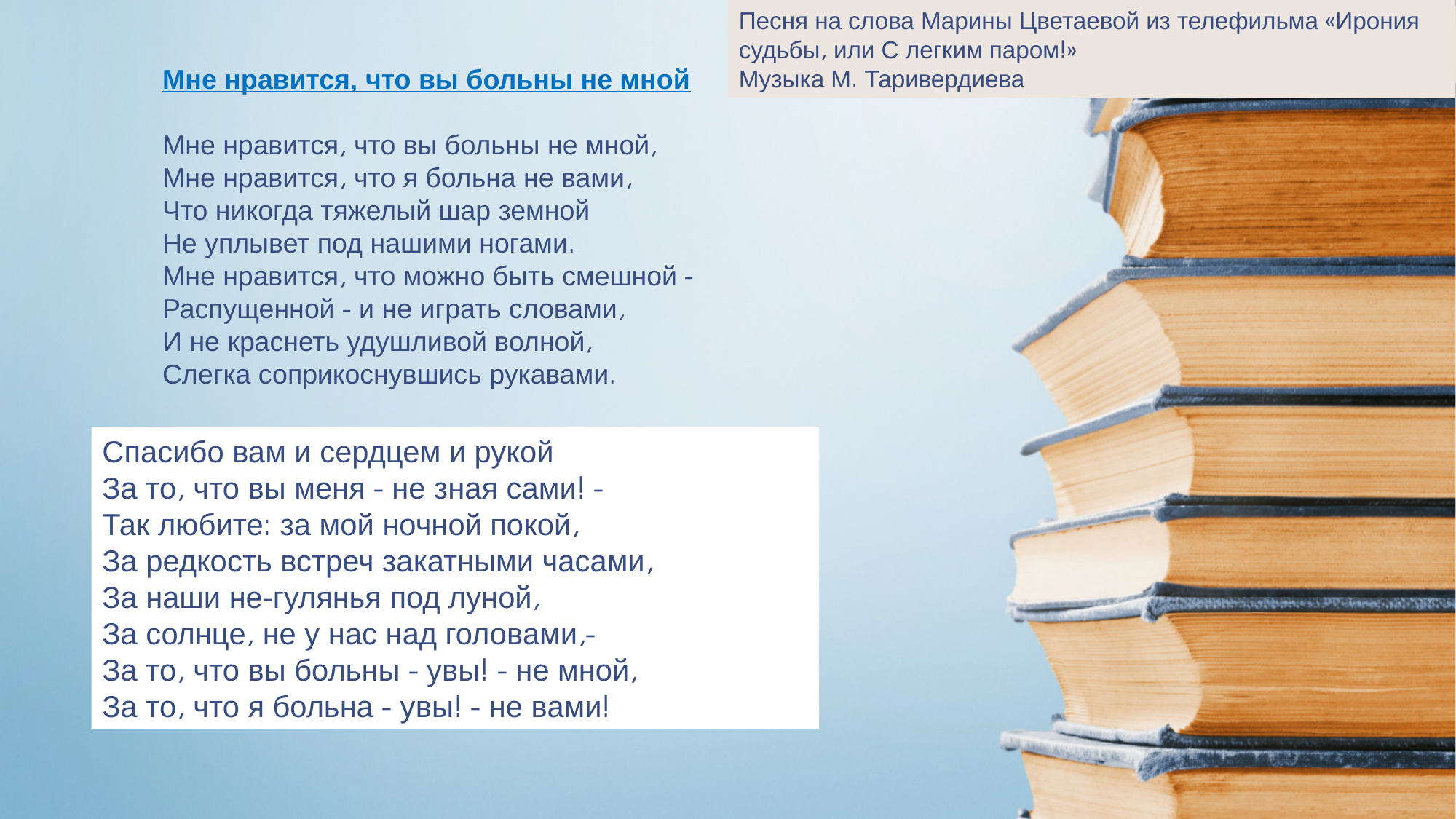

Песня на слова Марины Цветаевой из телефильма «Ирония судьбы, или С легким паром!»
Музыка М. Таривердиева

Мне нравится, что вы больны не мной

Мне нравится, что вы больны не мной,
Мне нравится, что я больна не вами,
Что никогда тяжелый шар земной
Не уплывет под нашими ногами.
Мне нравится, что можно быть смешной -
Распущенной - и не играть словами,
И не краснеть удушливой волной,
Слегка соприкоснувшись рукавами.
Мне нравится еще, что вы при мне
Спокойно обнимаете другую,
Не прочите мне в адовом огне
Гореть за то, что я не вас целую.
Что имя нежное мое, мой нежный, не
Упоминаете ни днем, ни ночью - всуе...
Что никогда в церковной тишине
Не пропоют над нами: аллилуйя!
Спасибо вам и сердцем и рукой
За то, что вы меня - не зная сами! -
Так любите: за мой ночной покой,
За редкость встреч закатными часами,
За наши не-гулянья под луной,
За солнце, не у нас над головами,-
За то, что вы больны - увы! - не мной,
За то, что я больна - увы! - не вами!